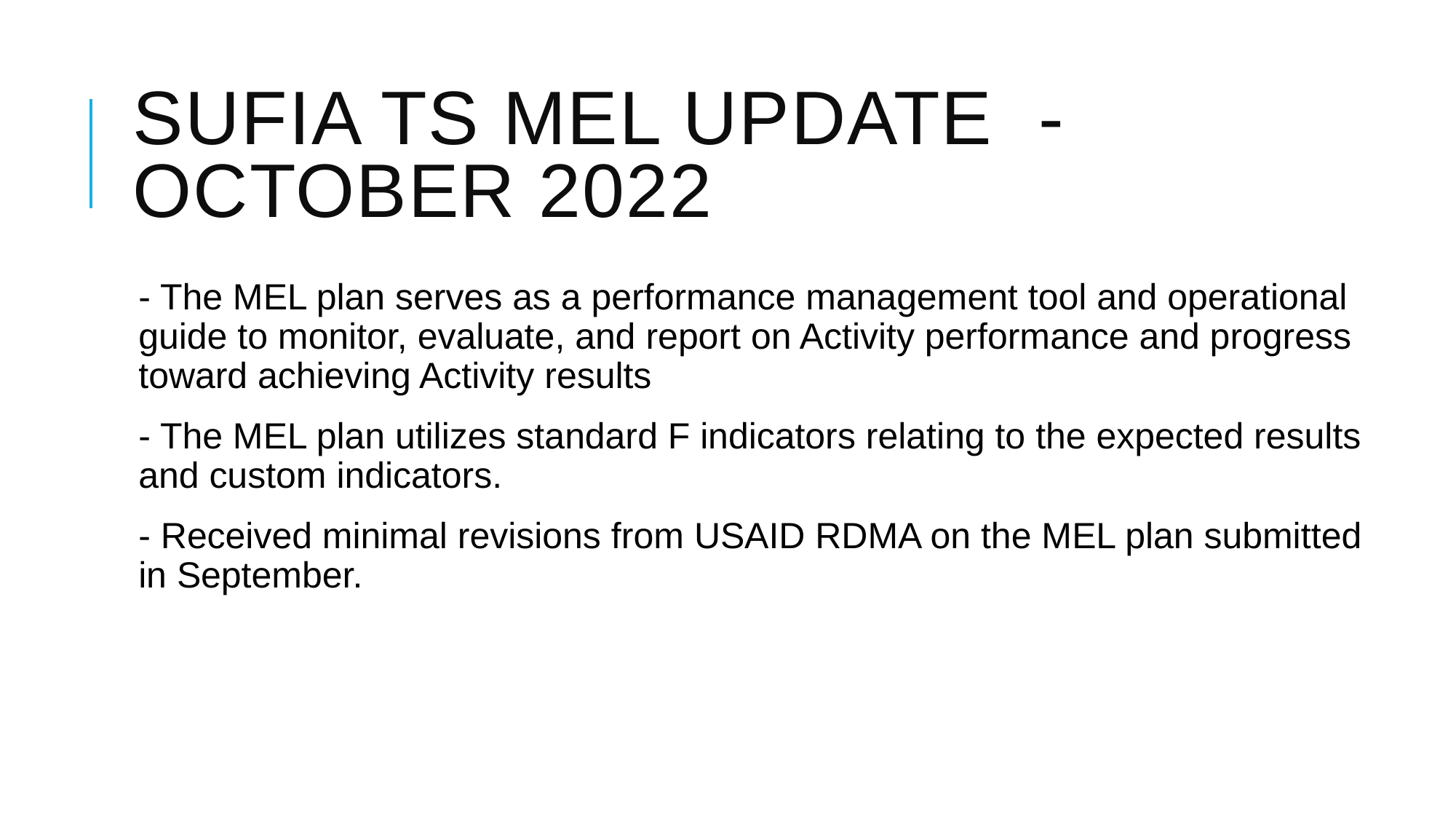

# suFia ts MEL update  - October 2022
- The MEL plan serves as a performance management tool and operational guide to monitor, evaluate, and report on Activity performance and progress toward achieving Activity results
- The MEL plan utilizes standard F indicators relating to the expected results and custom indicators.
- Received minimal revisions from USAID RDMA on the MEL plan submitted in September.